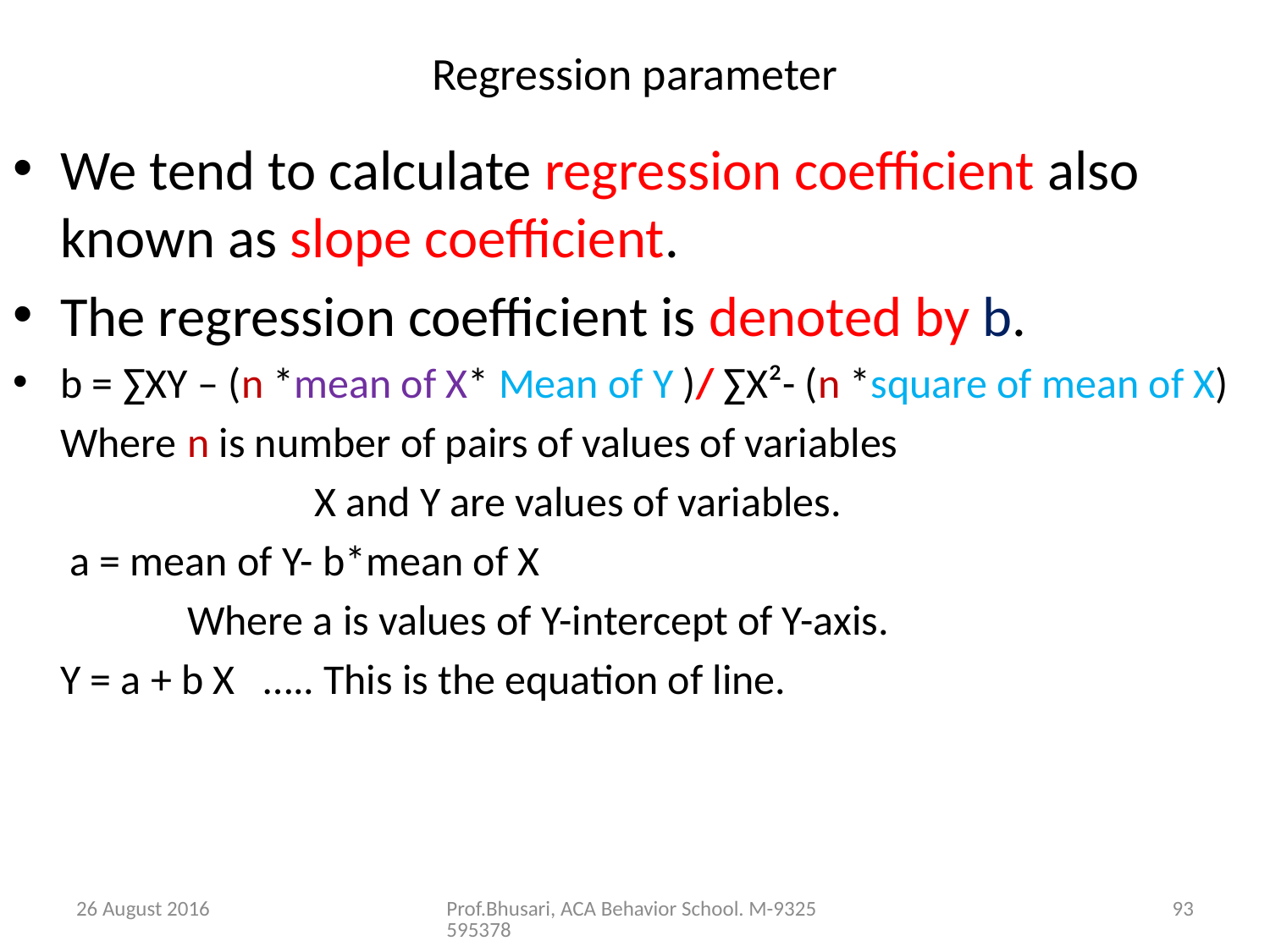

# Regression parameter
We tend to calculate regression coefficient also known as slope coefficient.
The regression coefficient is denoted by b.
b = ∑XY – (n *mean of X* Mean of Y )/ ∑X²- (n *square of mean of X)
	Where 	n is number of pairs of values of variables
			X and Y are values of variables.
      a = mean of Y- b*mean of X
		Where a is values of Y-intercept of Y-axis.
	Y = a + b X   ….. This is the equation of line.

26 August 2016
Prof.Bhusari, ACA Behavior School. M-9325595378
93